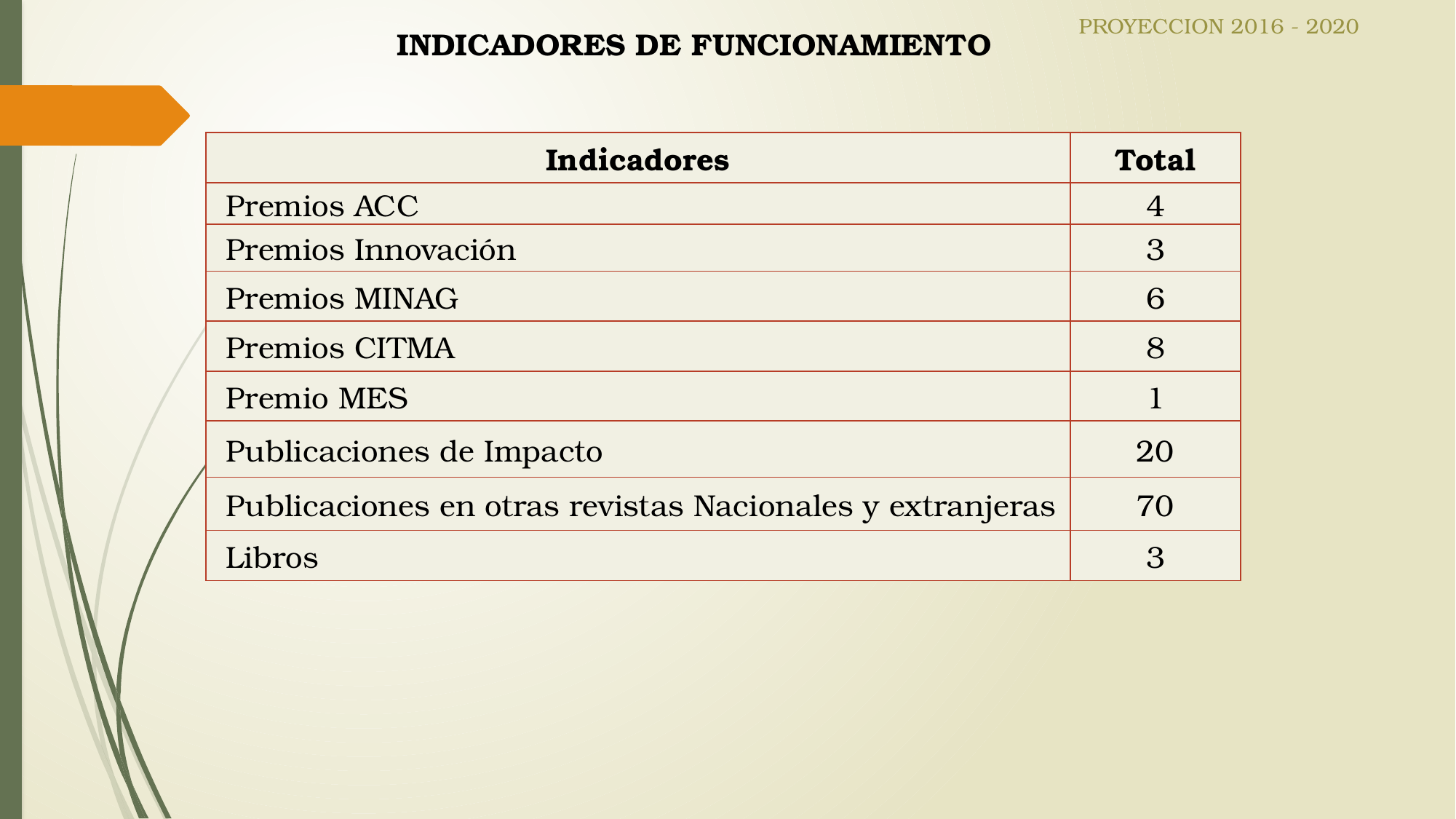

PROYECCION 2016 - 2020
INDICADORES DE FUNCIONAMIENTO
| Indicadores | Total |
| --- | --- |
| Premios ACC | 4 |
| Premios Innovación | 3 |
| Premios MINAG | 6 |
| Premios CITMA | 8 |
| Premio MES | 1 |
| Publicaciones de Impacto | 20 |
| Publicaciones en otras revistas Nacionales y extranjeras | 70 |
| Libros | 3 |